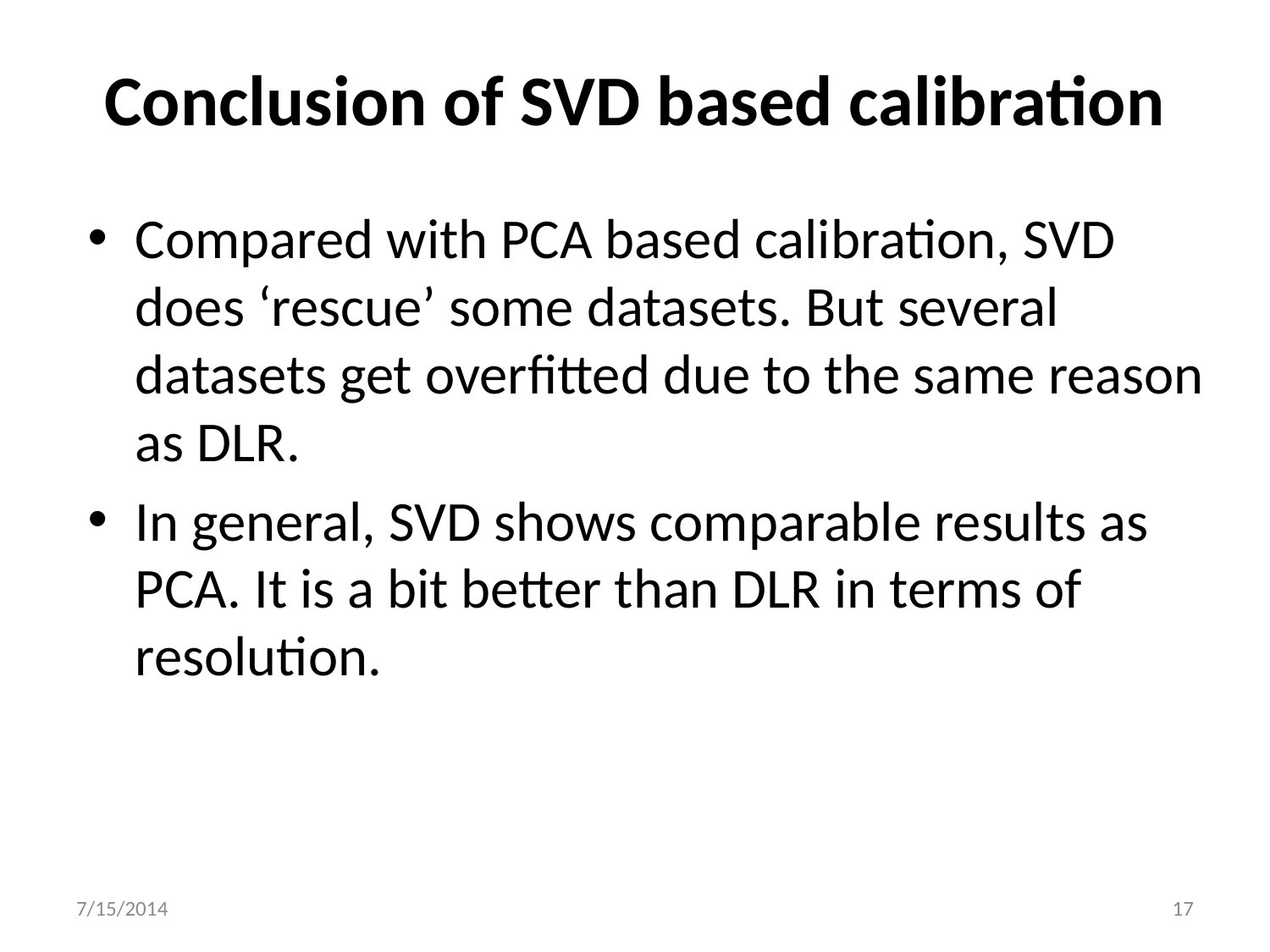

# Conclusion of SVD based calibration
Compared with PCA based calibration, SVD does ‘rescue’ some datasets. But several datasets get overfitted due to the same reason as DLR.
In general, SVD shows comparable results as PCA. It is a bit better than DLR in terms of resolution.
7/15/2014
17